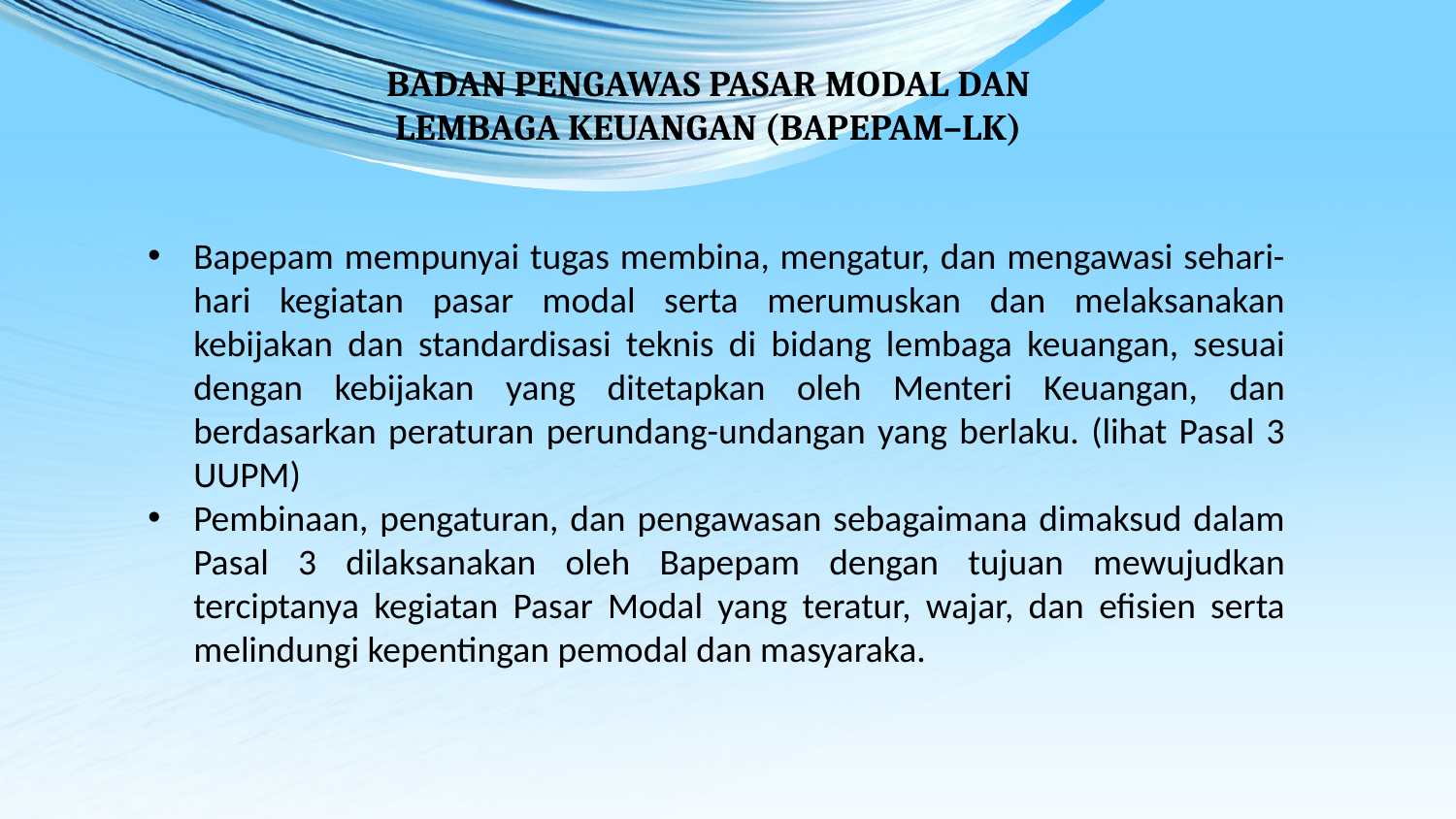

BADAN PENGAWAS PASAR MODAL DAN LEMBAGA KEUANGAN (BAPEPAM–LK)
Bapepam mempunyai tugas membina, mengatur, dan mengawasi sehari-hari kegiatan pasar modal serta merumuskan dan melaksanakan kebijakan dan standardisasi teknis di bidang lembaga keuangan, sesuai dengan kebijakan yang ditetapkan oleh Menteri Keuangan, dan berdasarkan peraturan perundang-undangan yang berlaku. (lihat Pasal 3 UUPM)
Pembinaan, pengaturan, dan pengawasan sebagaimana dimaksud dalam Pasal 3 dilaksanakan oleh Bapepam dengan tujuan mewujudkan terciptanya kegiatan Pasar Modal yang teratur, wajar, dan efisien serta melindungi kepentingan pemodal dan masyaraka.